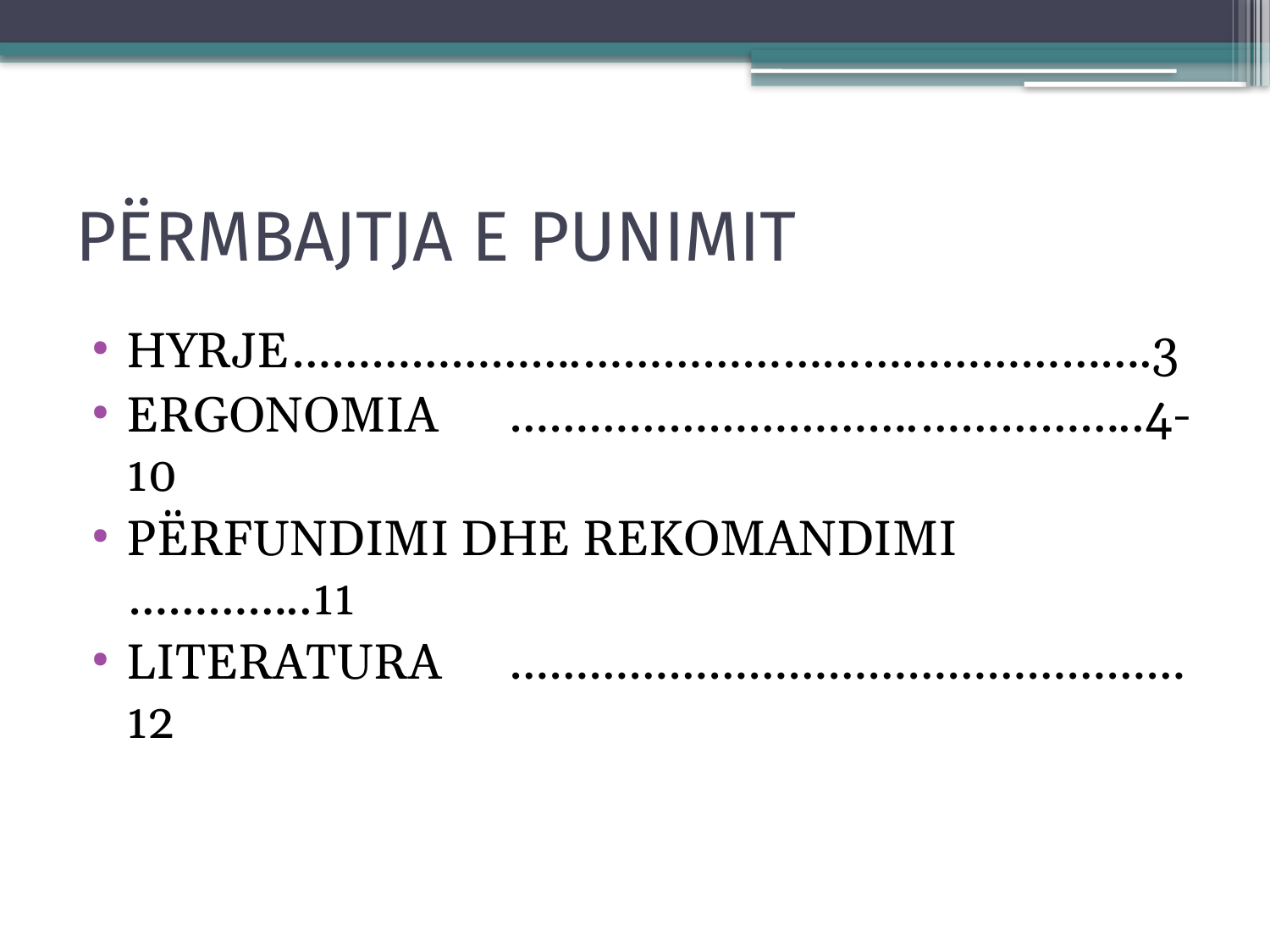

# PËRMBAJTJA E PUNIMIT
HYRJE………………….…………………………………….3
ERGONOMIA	………………………….……………..4-10
PËRFUNDIMI DHE REKOMANDIMI	…………..11
LITERATURA	……………………………………………12